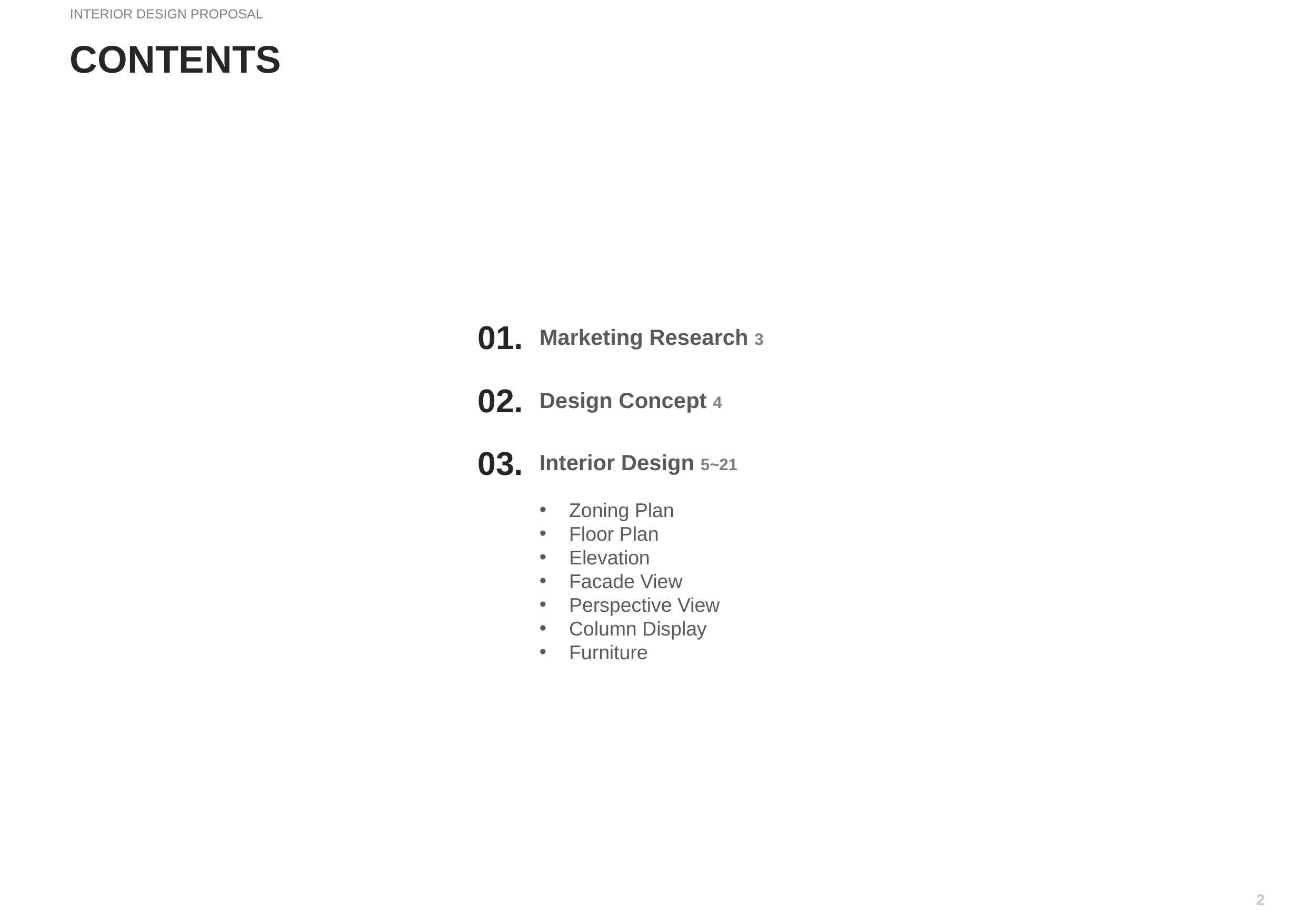

INTERIOR DESIGN PROPOSAL
CONTENTS
01.
Marketing Research 3
02.
Design Concept 4
03.
Interior Design 5~21
Zoning Plan
Floor Plan
Elevation
Facade View
Perspective View
Column Display
Furniture
2